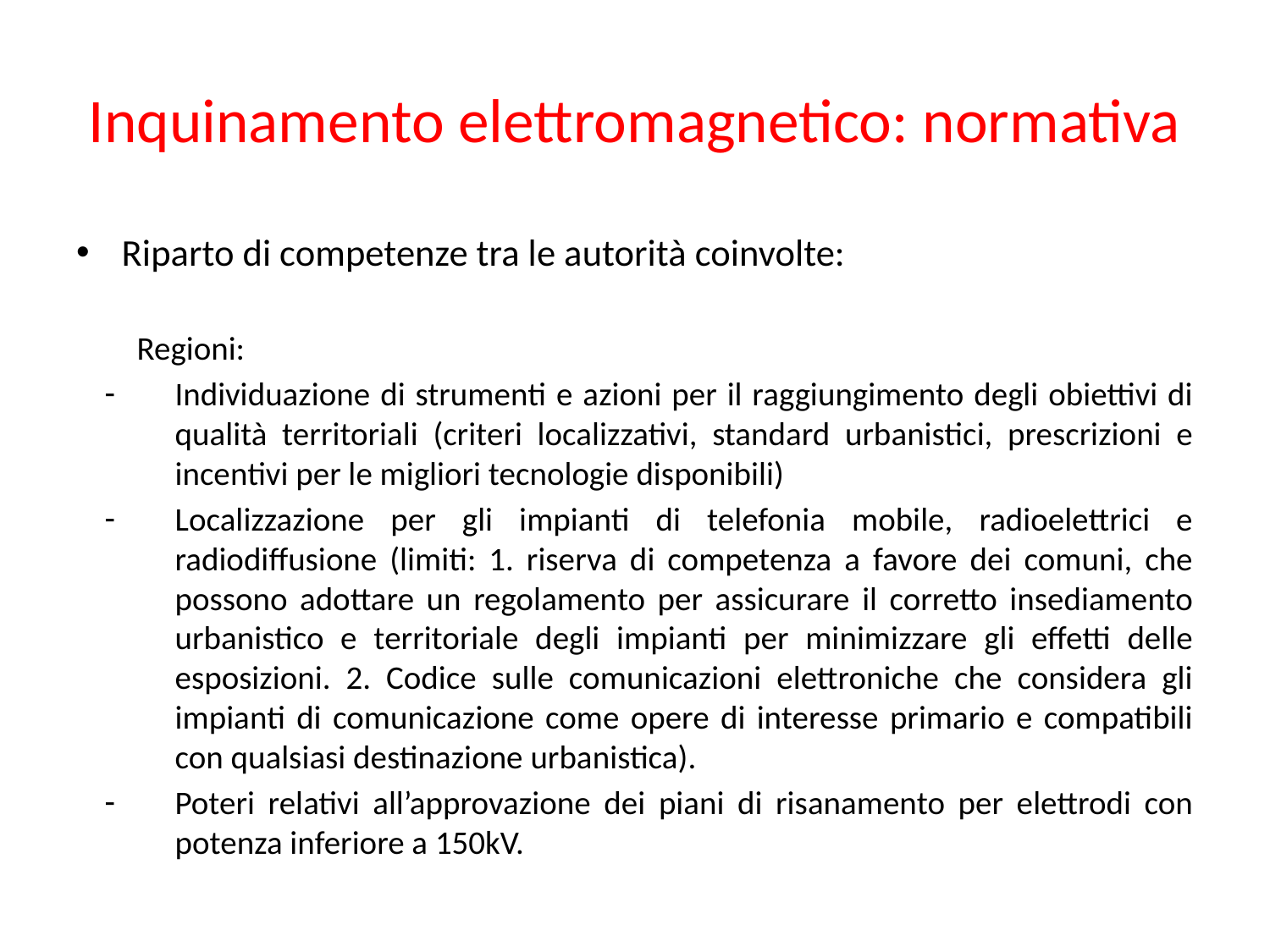

# Inquinamento elettromagnetico: normativa
Riparto di competenze tra le autorità coinvolte:

Regioni:
Individuazione di strumenti e azioni per il raggiungimento degli obiettivi di qualità territoriali (criteri localizzativi, standard urbanistici, prescrizioni e incentivi per le migliori tecnologie disponibili)
Localizzazione per gli impianti di telefonia mobile, radioelettrici e radiodiffusione (limiti: 1. riserva di competenza a favore dei comuni, che possono adottare un regolamento per assicurare il corretto insediamento urbanistico e territoriale degli impianti per minimizzare gli effetti delle esposizioni. 2. Codice sulle comunicazioni elettroniche che considera gli impianti di comunicazione come opere di interesse primario e compatibili con qualsiasi destinazione urbanistica).
Poteri relativi all’approvazione dei piani di risanamento per elettrodi con potenza inferiore a 150kV.